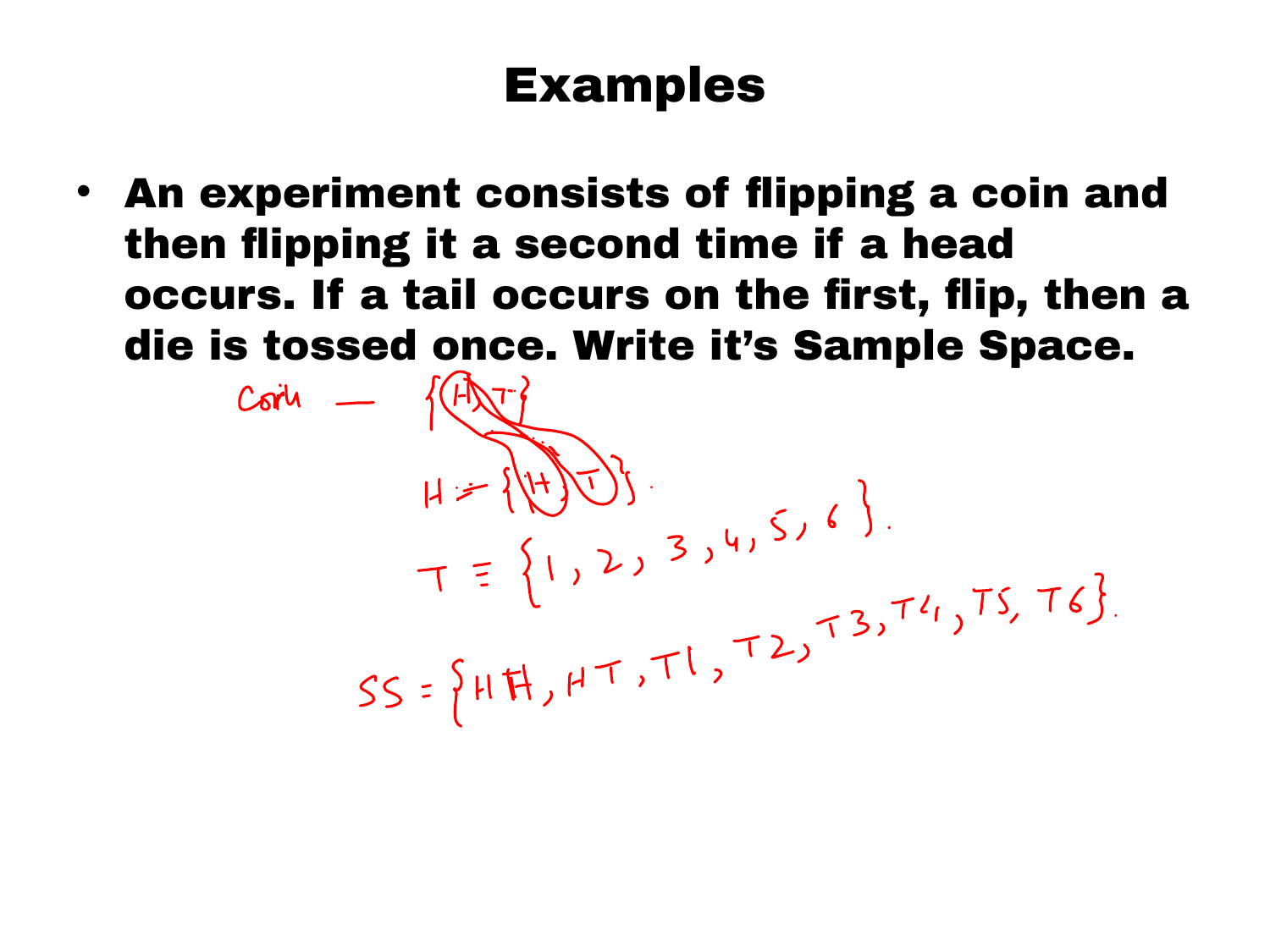

# Examples
An experiment consists of flipping a coin and then flipping it a second time if a head occurs. If a tail occurs on the first, flip, then a die is tossed once. Write it’s Sample Space.